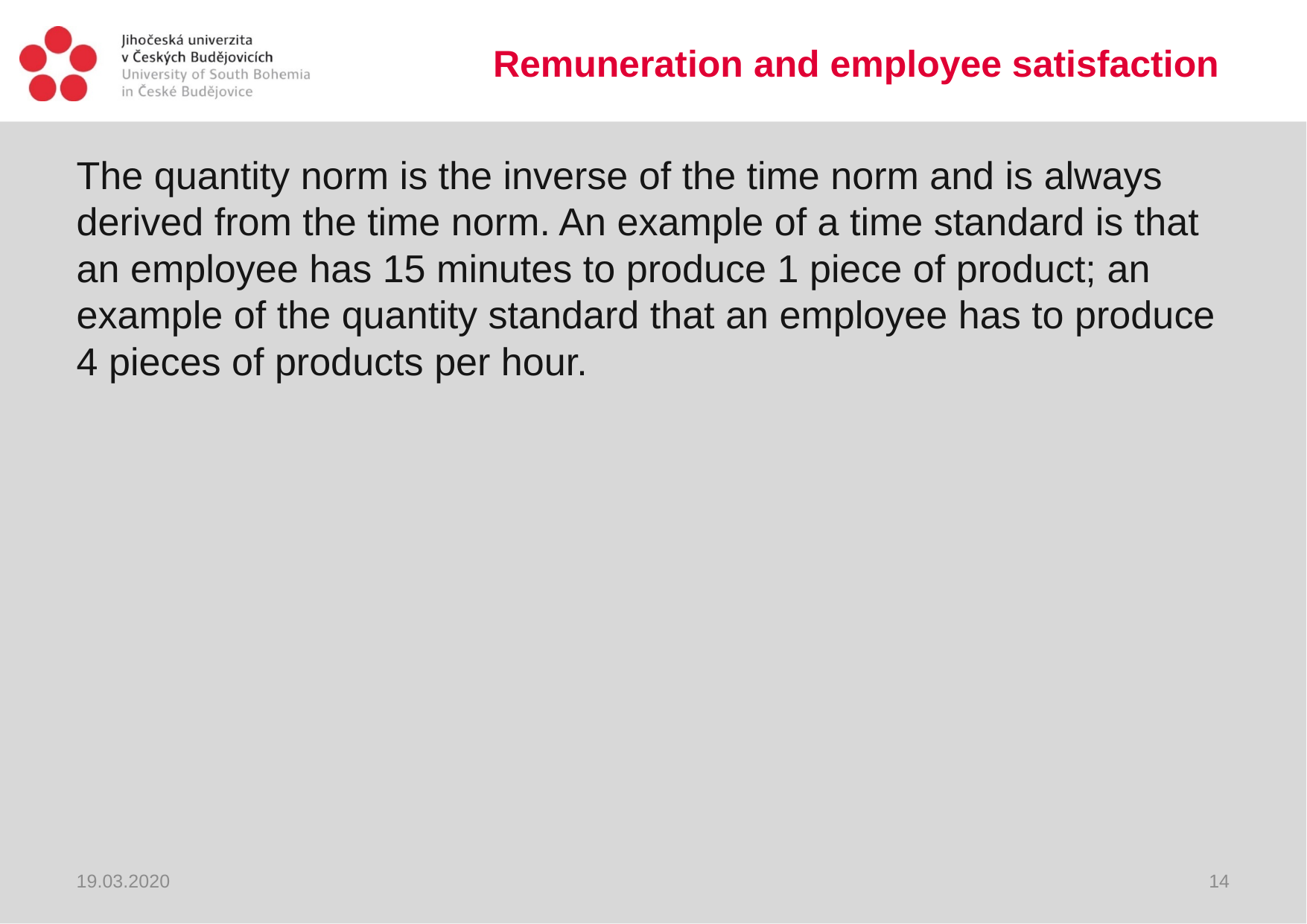

# Remuneration and employee satisfaction
The quantity norm is the inverse of the time norm and is always derived from the time norm. An example of a time standard is that an employee has 15 minutes to produce 1 piece of product; an example of the quantity standard that an employee has to produce 4 pieces of products per hour.

19.03.2020
14